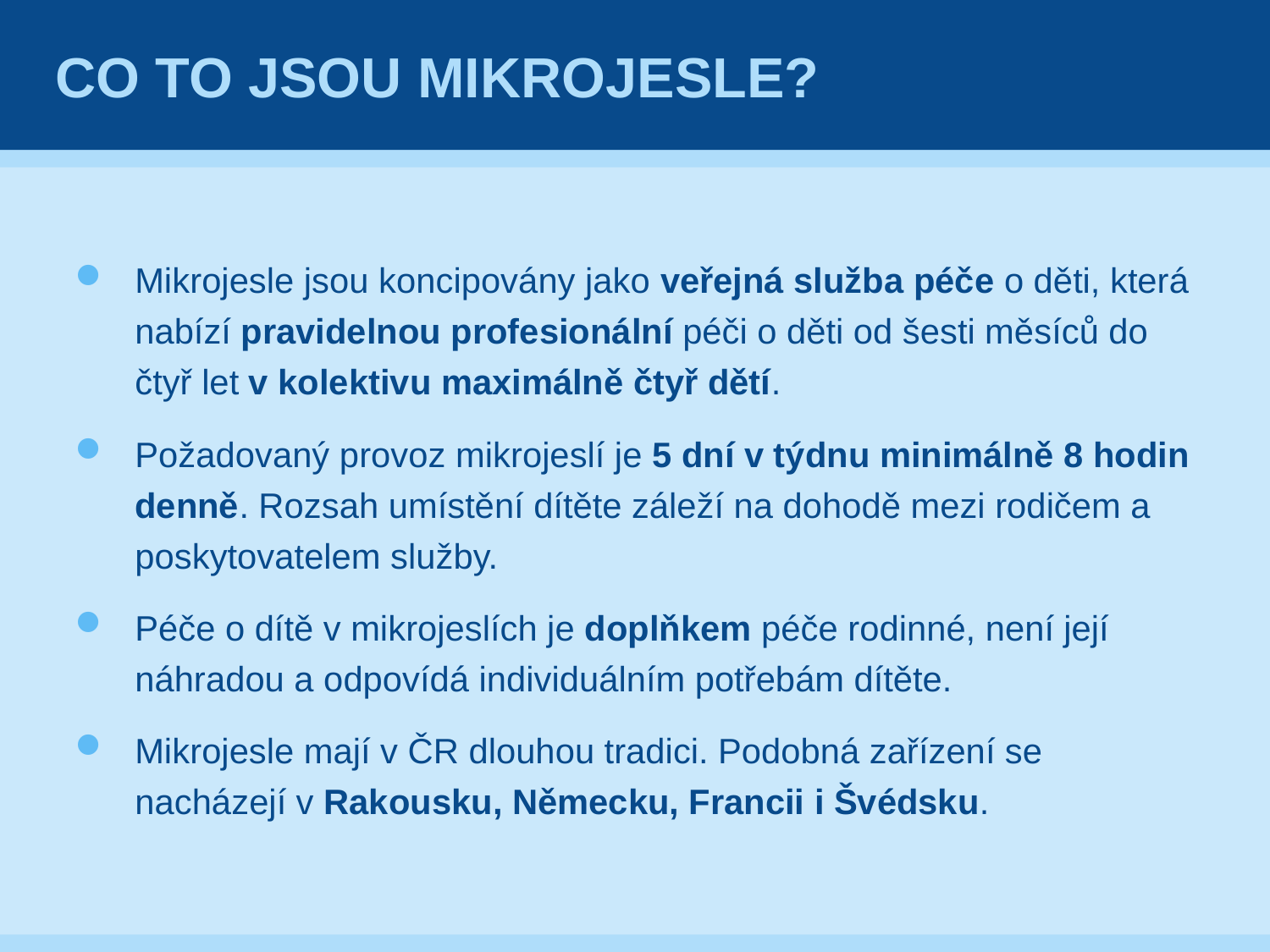

# Co to jsou mikrojesle?
Mikrojesle jsou koncipovány jako veřejná služba péče o děti, která nabízí pravidelnou profesionální péči o děti od šesti měsíců do čtyř let v kolektivu maximálně čtyř dětí.
Požadovaný provoz mikrojeslí je 5 dní v týdnu minimálně 8 hodin denně. Rozsah umístění dítěte záleží na dohodě mezi rodičem a poskytovatelem služby.
Péče o dítě v mikrojeslích je doplňkem péče rodinné, není její náhradou a odpovídá individuálním potřebám dítěte.
Mikrojesle mají v ČR dlouhou tradici. Podobná zařízení se nacházejí v Rakousku, Německu, Francii i Švédsku.